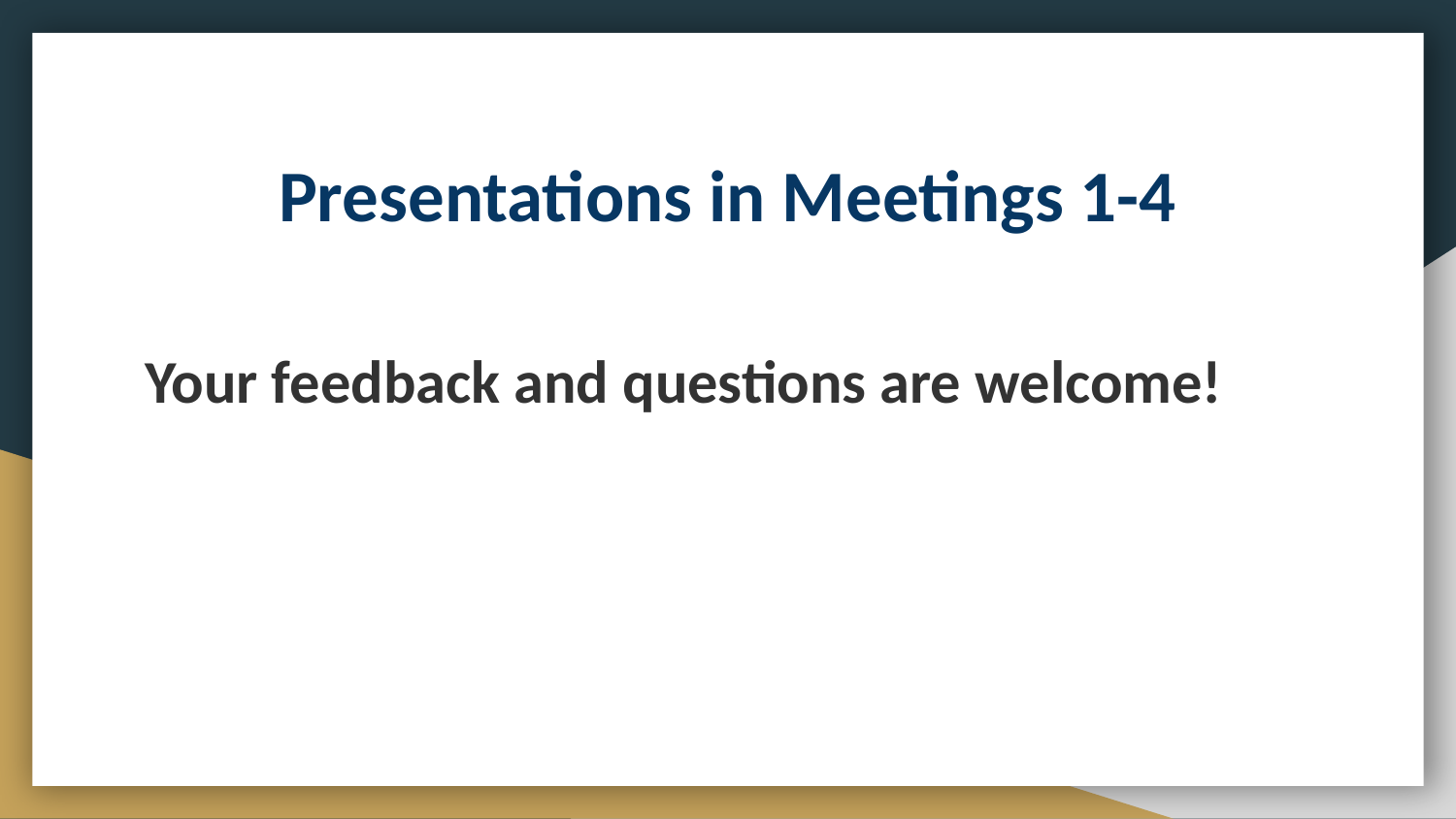

# Presentations in Meetings 1-4
Your feedback and questions are welcome!